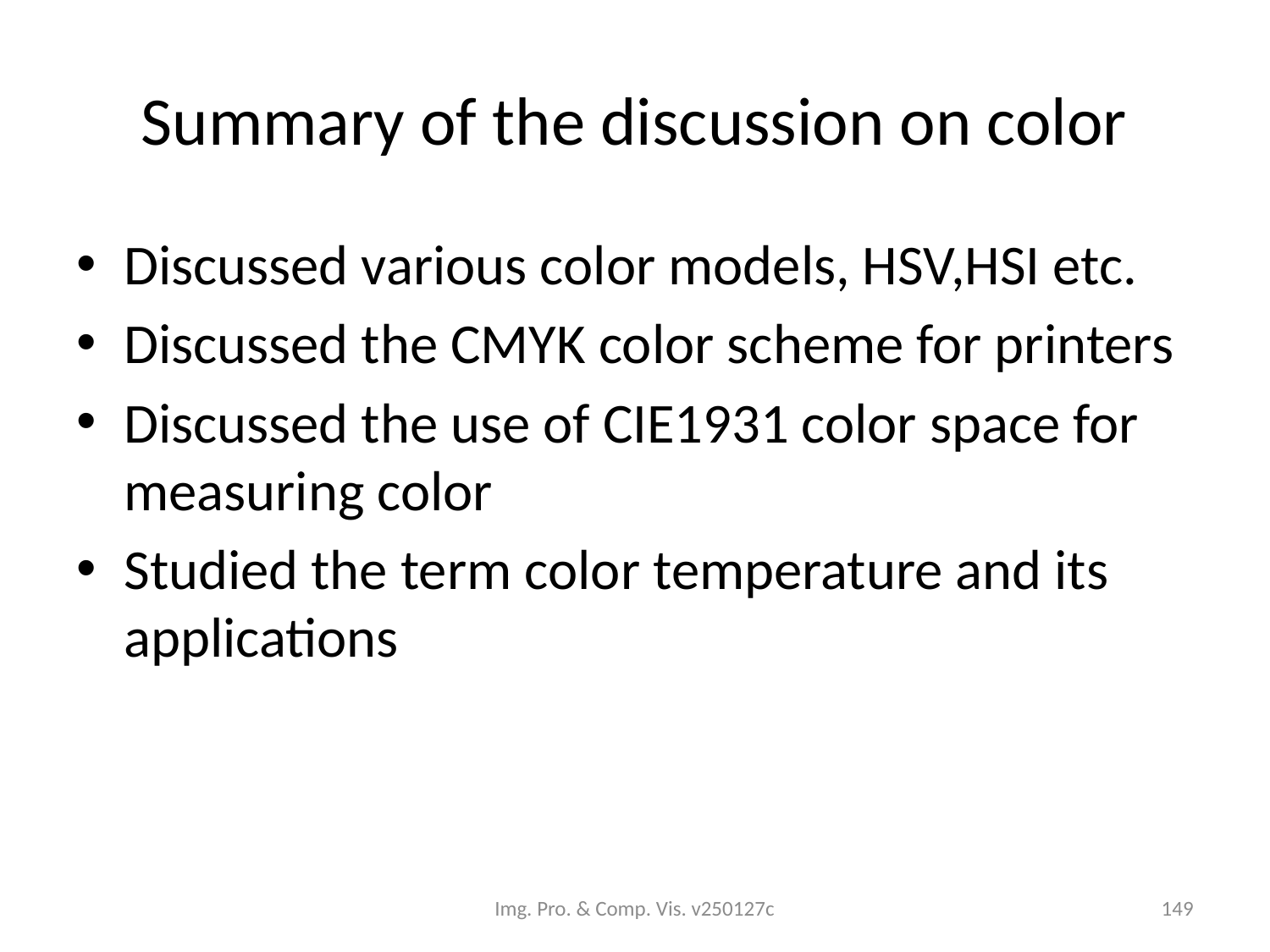

# Summary of the discussion on color
Discussed various color models, HSV,HSI etc.
Discussed the CMYK color scheme for printers
Discussed the use of CIE1931 color space for measuring color
Studied the term color temperature and its applications
Img. Pro. & Comp. Vis. v250127c
149